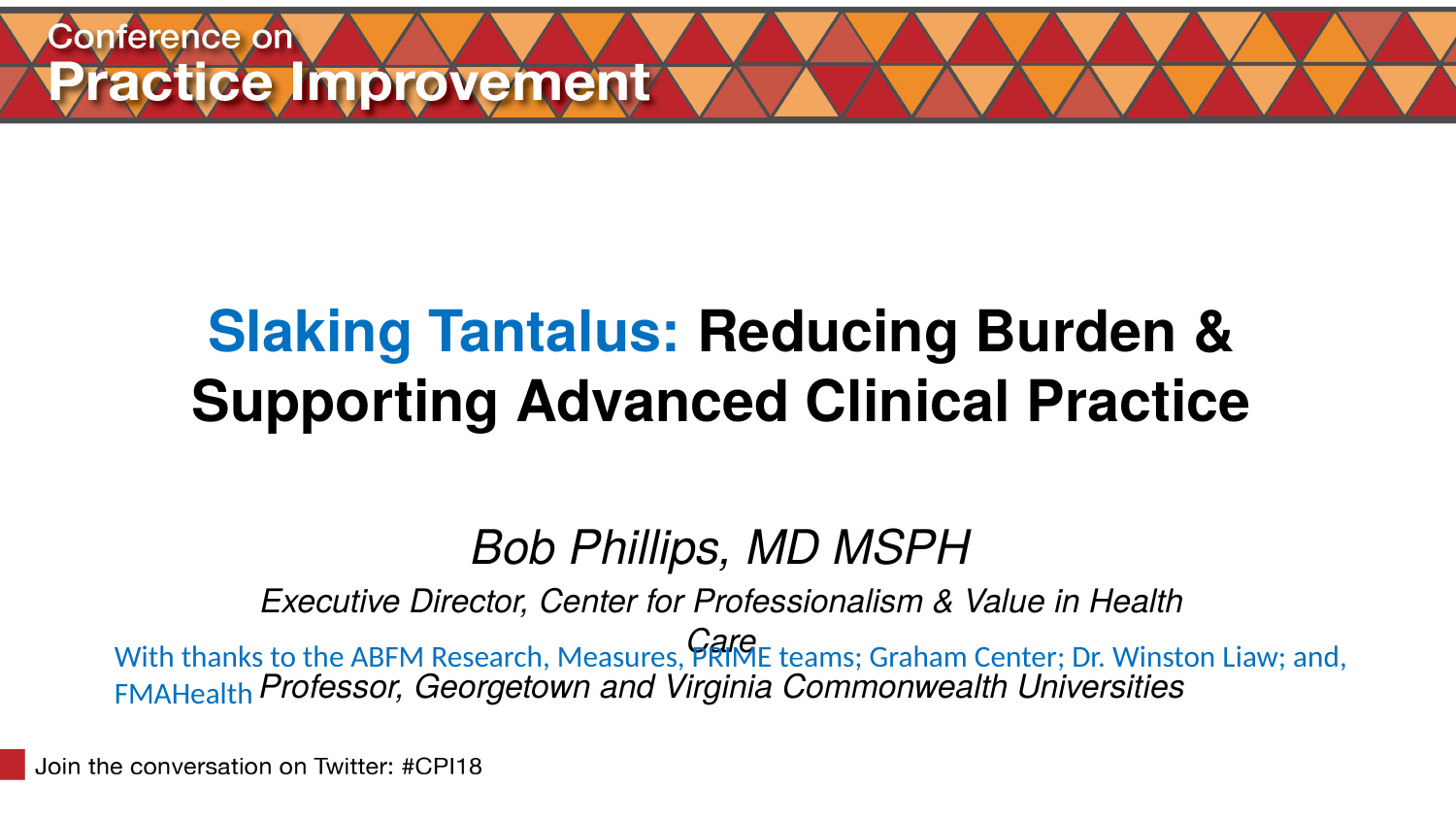

# Slaking Tantalus: Reducing Burden & Supporting Advanced Clinical Practice
Bob Phillips, MD MSPH
Executive Director, Center for Professionalism & Value in Health Care
Professor, Georgetown and Virginia Commonwealth Universities
With thanks to the ABFM Research, Measures, PRIME teams; Graham Center; Dr. Winston Liaw; and, FMAHealth